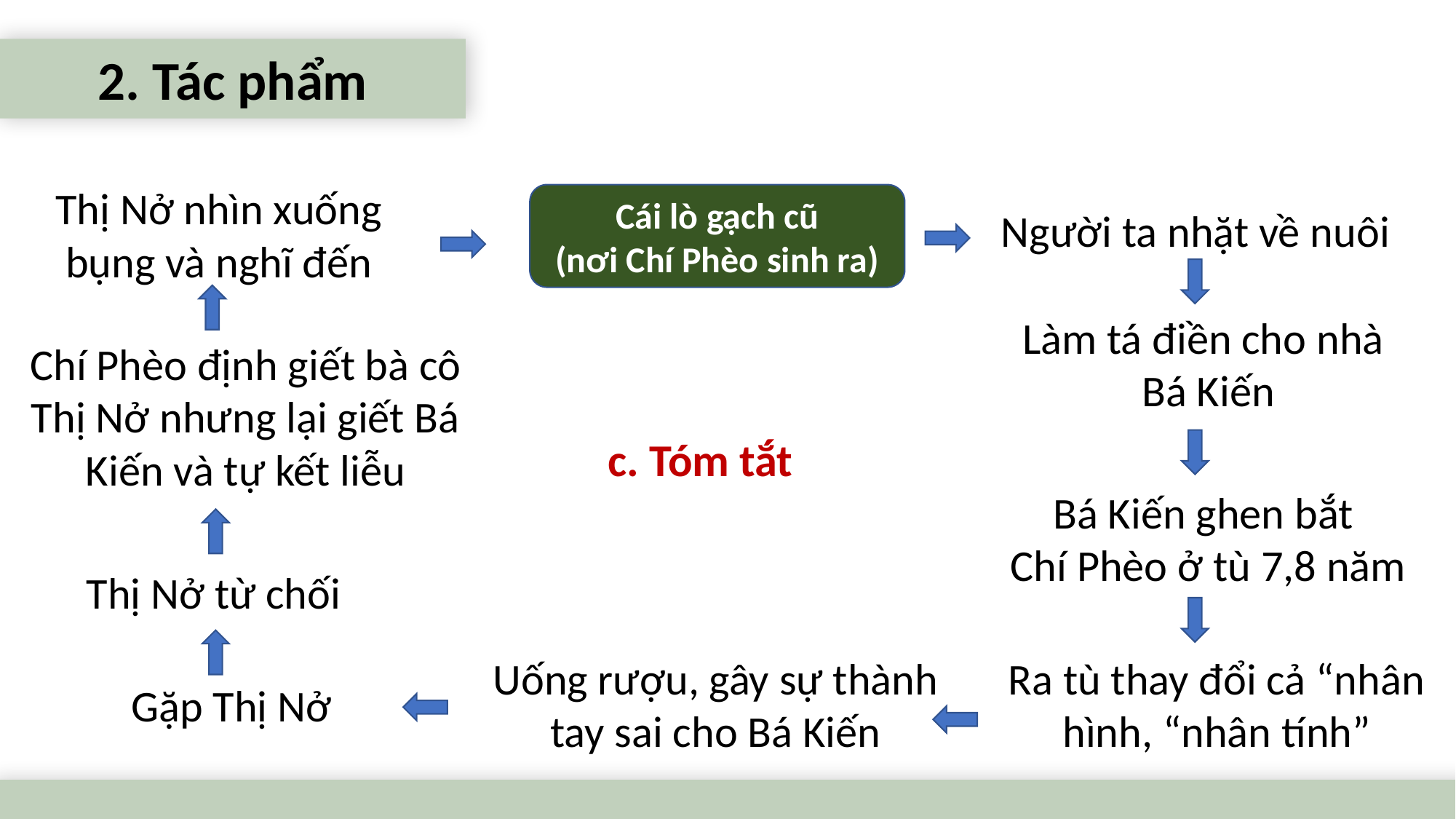

2. Tác phẩm
Thị Nở nhìn xuống bụng và nghĩ đến
Cái lò gạch cũ
(nơi Chí Phèo sinh ra)
Người ta nhặt về nuôi

Làm tá điền cho nhà
Bá Kiến
Chí Phèo định giết bà cô Thị Nở nhưng lại giết Bá Kiến và tự kết liễu
c. Tóm tắt

Bá Kiến ghen bắt
Chí Phèo ở tù 7,8 năm

Thị Nở từ chối

Uống rượu, gây sự thành tay sai cho Bá Kiến
Ra tù thay đổi cả “nhân hình, “nhân tính”
Gặp Thị Nở